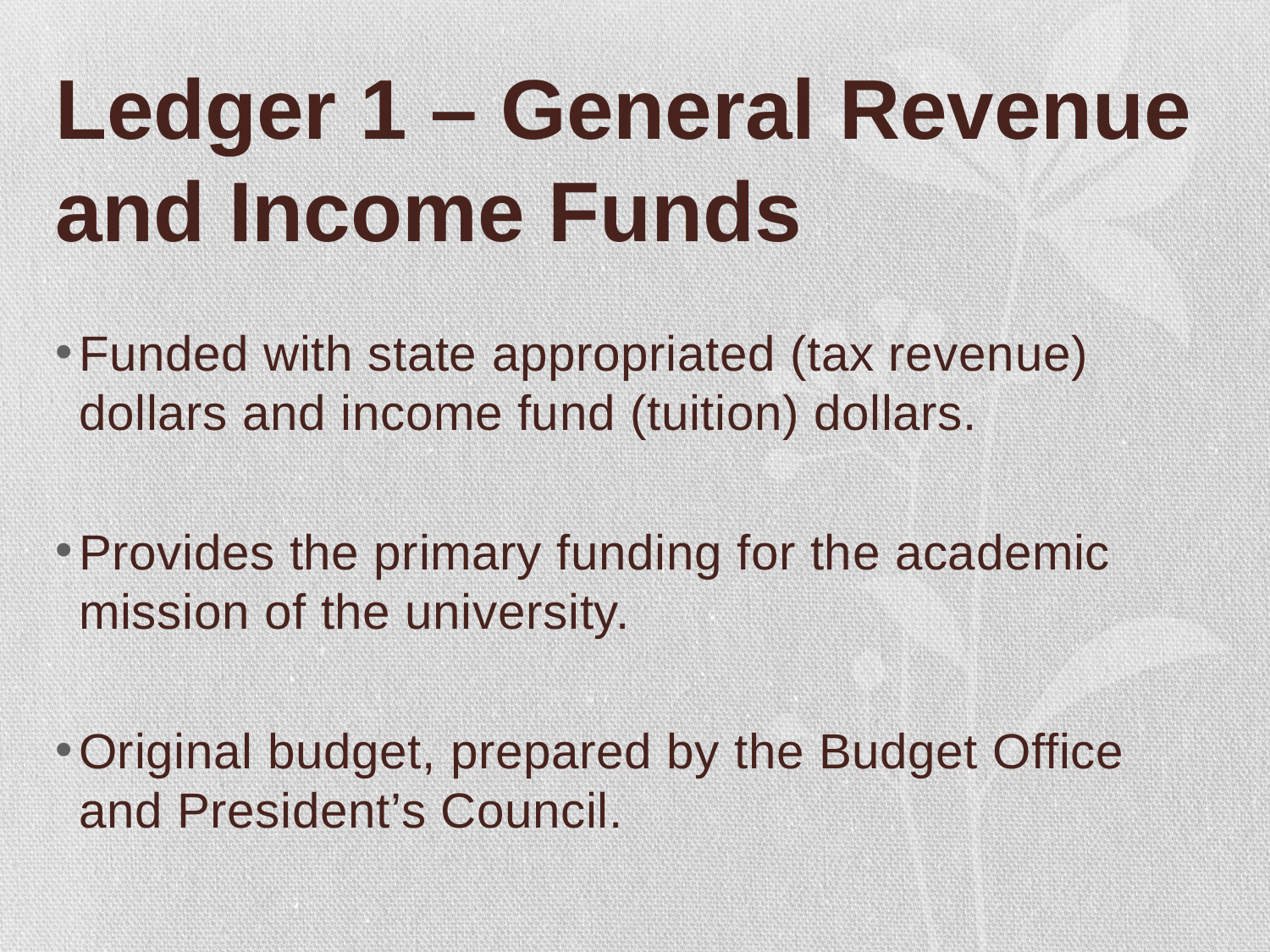

# Ledger 1 – General Revenue and Income Funds

Funded with state appropriated (tax revenue) dollars and income fund (tuition) dollars.

Provides the primary funding for the academic mission of the university.

Original budget, prepared by the Budget Office and President’s Council.